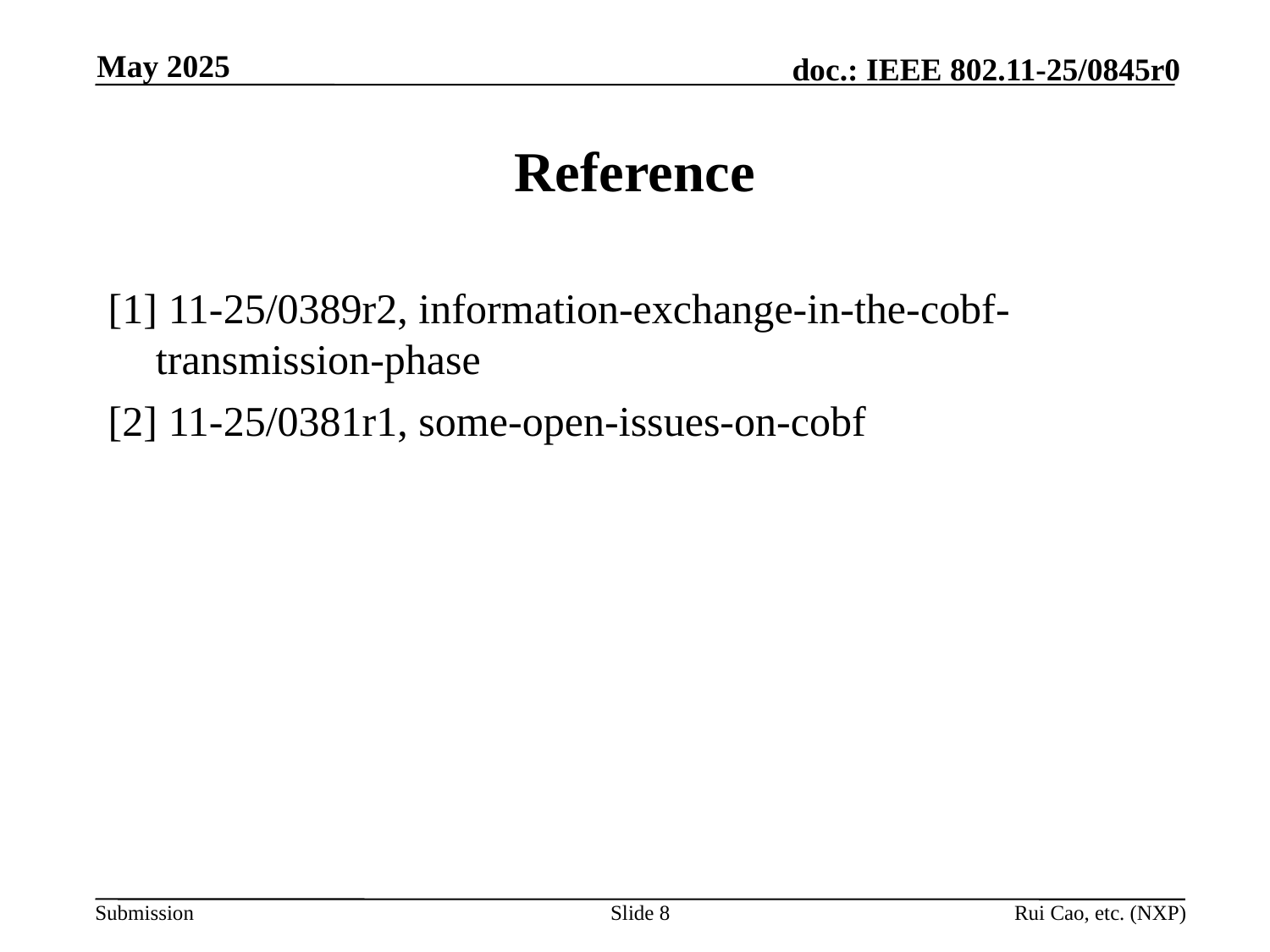

May 2025
# Reference
[1] 11-25/0389r2, information-exchange-in-the-cobf-transmission-phase
[2] 11-25/0381r1, some-open-issues-on-cobf
Slide 8
Rui Cao, etc. (NXP)